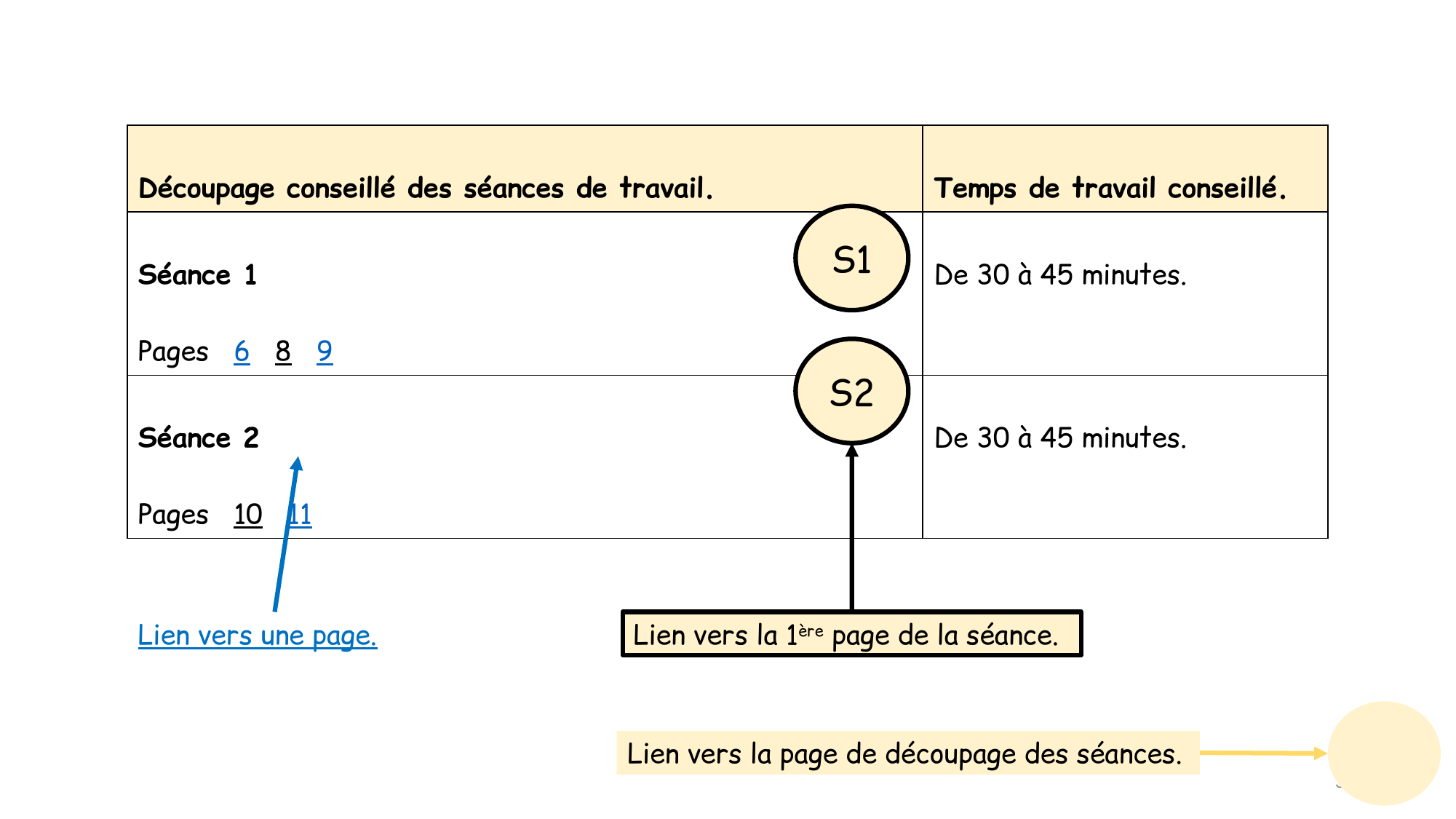

| Découpage conseillé des séances de travail. | Temps de travail conseillé. |
| --- | --- |
| Séance 1 Pages 6 8 9 | De 30 à 45 minutes. |
| Séance 2 Pages 10 11 | De 30 à 45 minutes. |
S1
S2
Lien vers une page.
Lien vers la 1ère page de la séance.

Lien vers la page de découpage des séances.
3